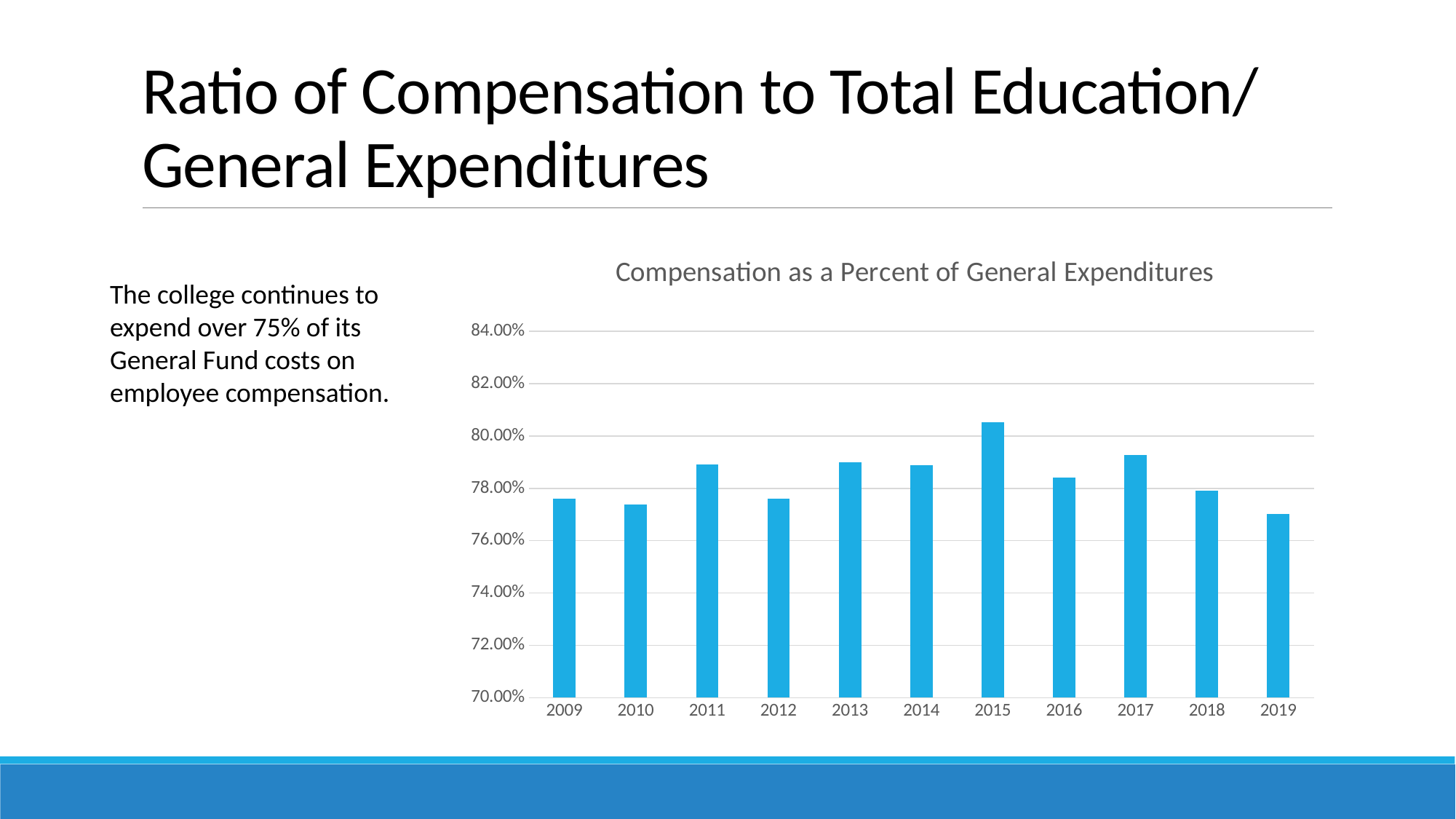

# Ratio of Compensation to Total Education/ General Expenditures

### Chart: Compensation as a Percent of General Expenditures

| Category | Series 1 |
|---|---|
| 2009 | 0.7760159751169965 |
| 2010 | 0.7736920298355561 |
| 2011 | 0.7892113621710989 |
| 2012 | 0.7759441206451838 |
| 2013 | 0.7899657287637718 |
| 2014 | 0.788955336439959 |
| 2015 | 0.8053255310928059 |
| 2016 | 0.7840459645604879 |
| 2017 | 0.7928404191257079 |
| 2018 | 0.779 |
| 2019 | 0.7702 |
The college continues to expend over 75% of its General Fund costs on employee compensation.